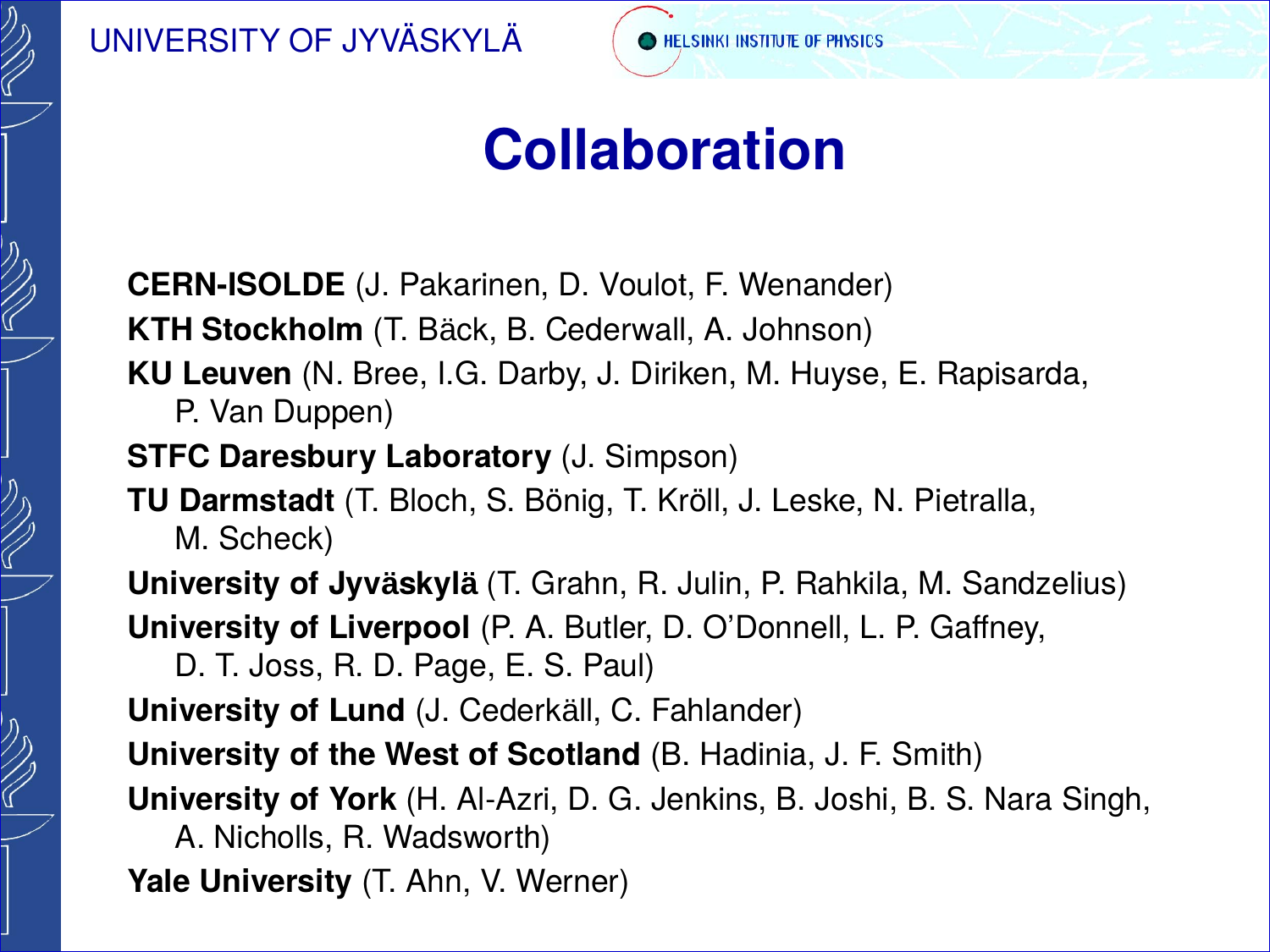

# Collaboration
CERN-ISOLDE (J. Pakarinen, D. Voulot, F. Wenander)
KTH Stockholm (T. Bäck, B. Cederwall, A. Johnson)
KU Leuven (N. Bree, I.G. Darby, J. Diriken, M. Huyse, E. Rapisarda,
P. Van Duppen)
STFC Daresbury Laboratory (J. Simpson)
TU Darmstadt (T. Bloch, S. Bönig, T. Kröll, J. Leske, N. Pietralla,
M. Scheck)
University of Jyväskylä (T. Grahn, R. Julin, P. Rahkila, M. Sandzelius)
University of Liverpool (P. A. Butler, D. O’Donnell, L. P. Gaffney,
D. T. Joss, R. D. Page, E. S. Paul)
University of Lund (J. Cederkäll, C. Fahlander)
University of the West of Scotland (B. Hadinia, J. F. Smith)
University of York (H. Al-Azri, D. G. Jenkins, B. Joshi, B. S. Nara Singh,
A. Nicholls, R. Wadsworth)
Yale University (T. Ahn, V. Werner)